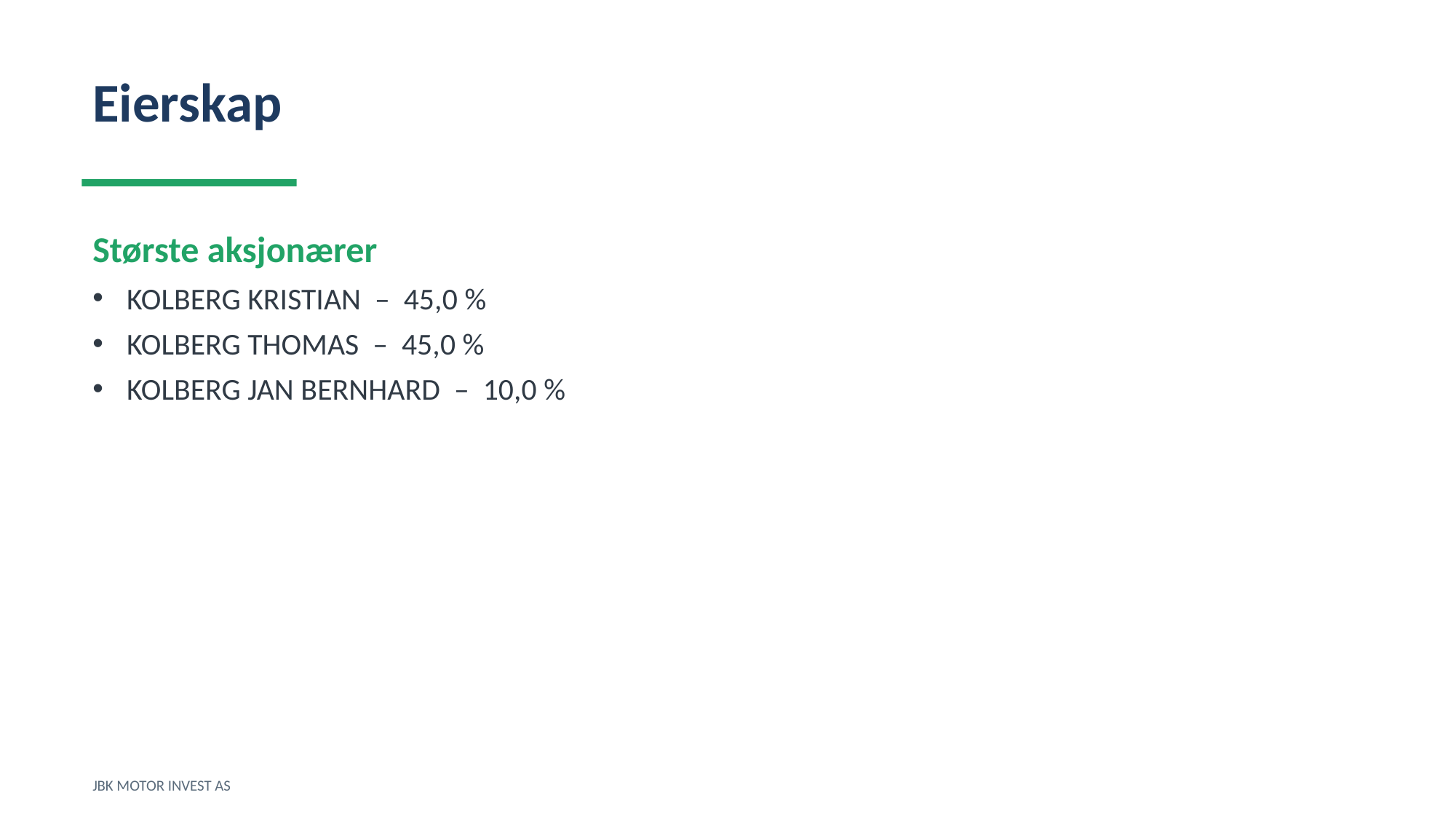

Eierskap

Største aksjonærer
KOLBERG KRISTIAN  –  45,0 %
KOLBERG THOMAS  –  45,0 %
KOLBERG JAN BERNHARD  –  10,0 %
JBK MOTOR INVEST AS